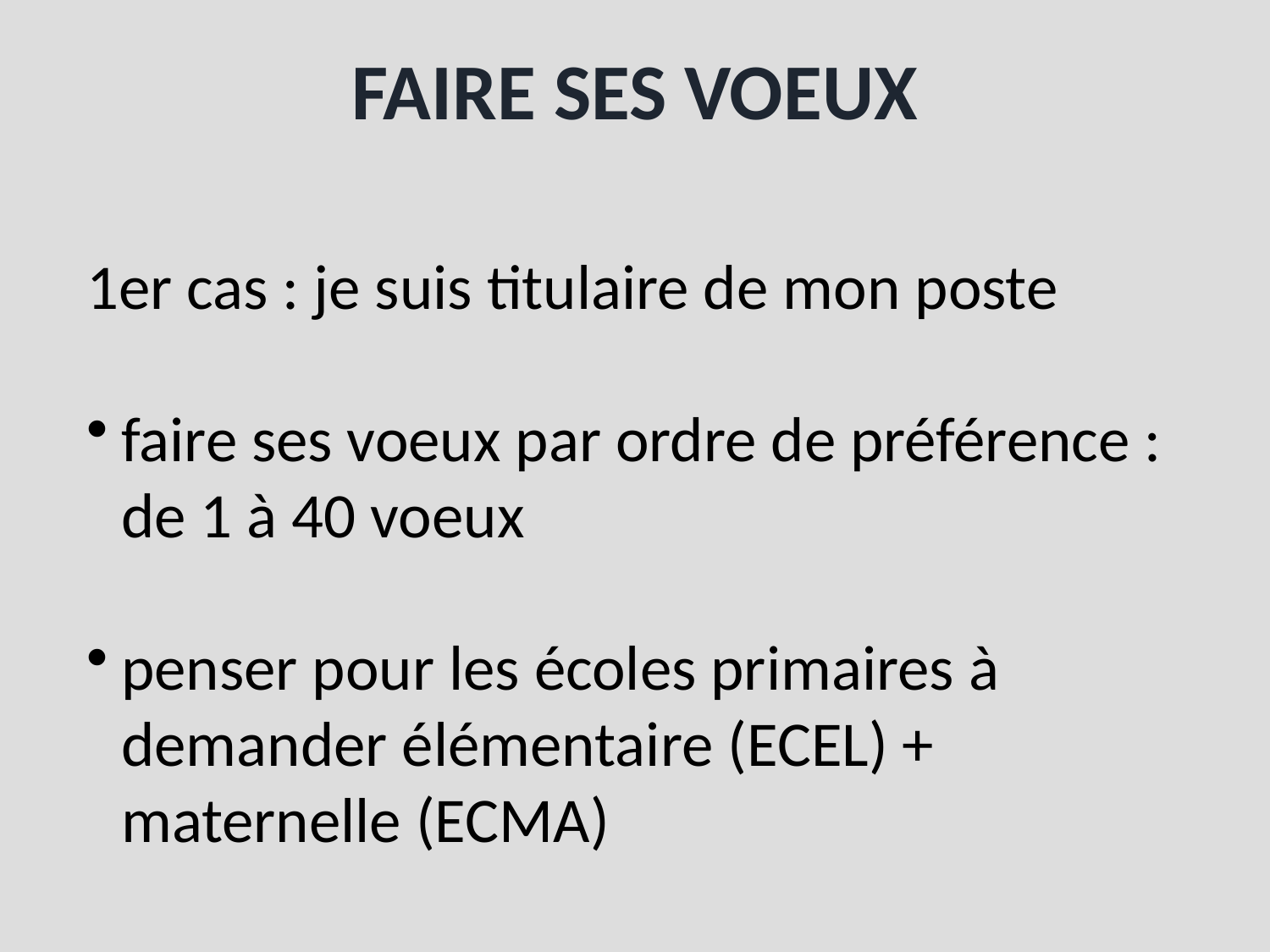

# Faire ses voeux
1er cas : je suis titulaire de mon poste

faire ses voeux par ordre de préférence : de 1 à 40 voeux

penser pour les écoles primaires à demander élémentaire (ECEL) + maternelle (ECMA)